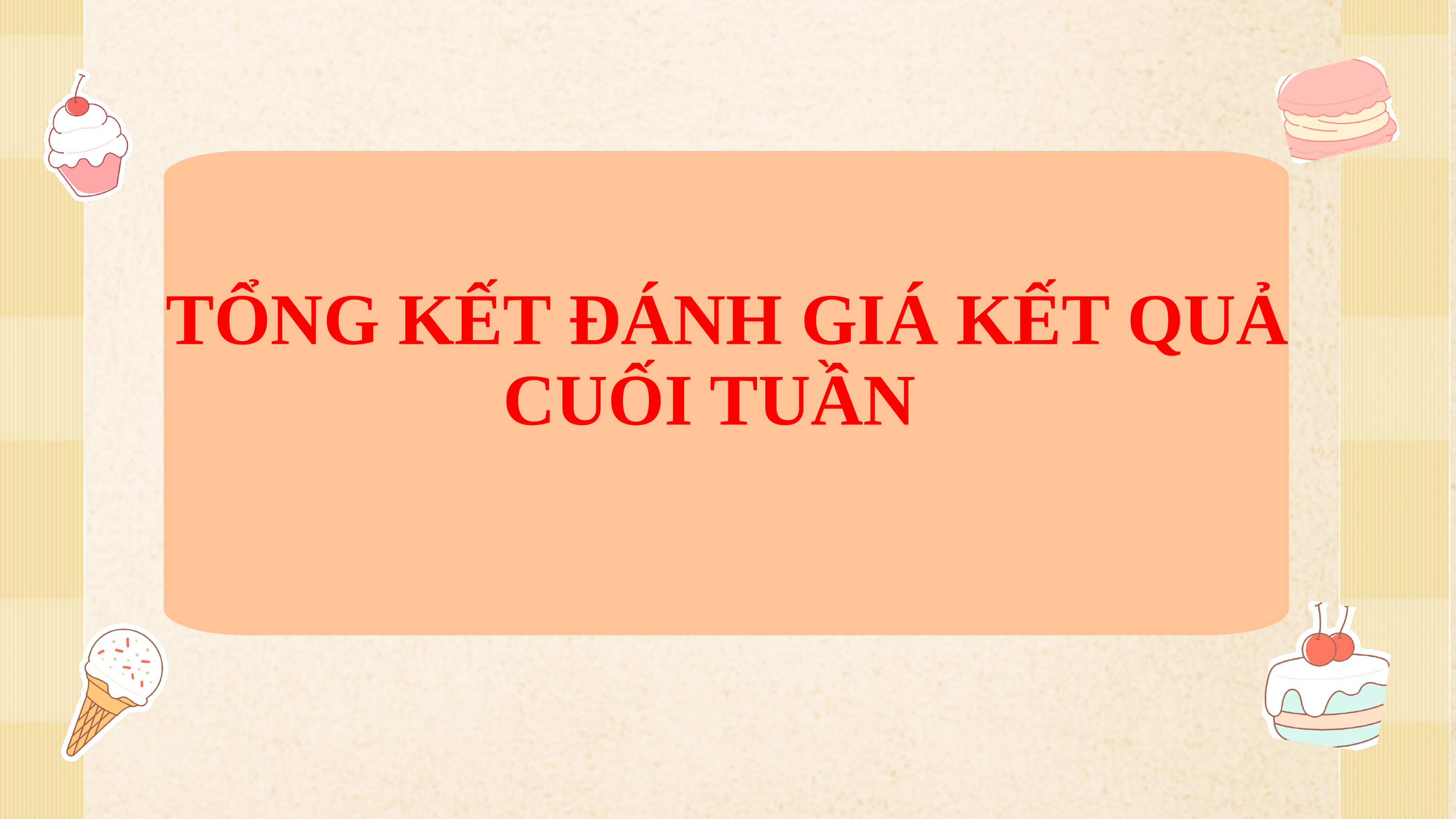

TỔNG KẾT ĐÁNH GIÁ KẾT QUẢ

 CUỐI TUẦN